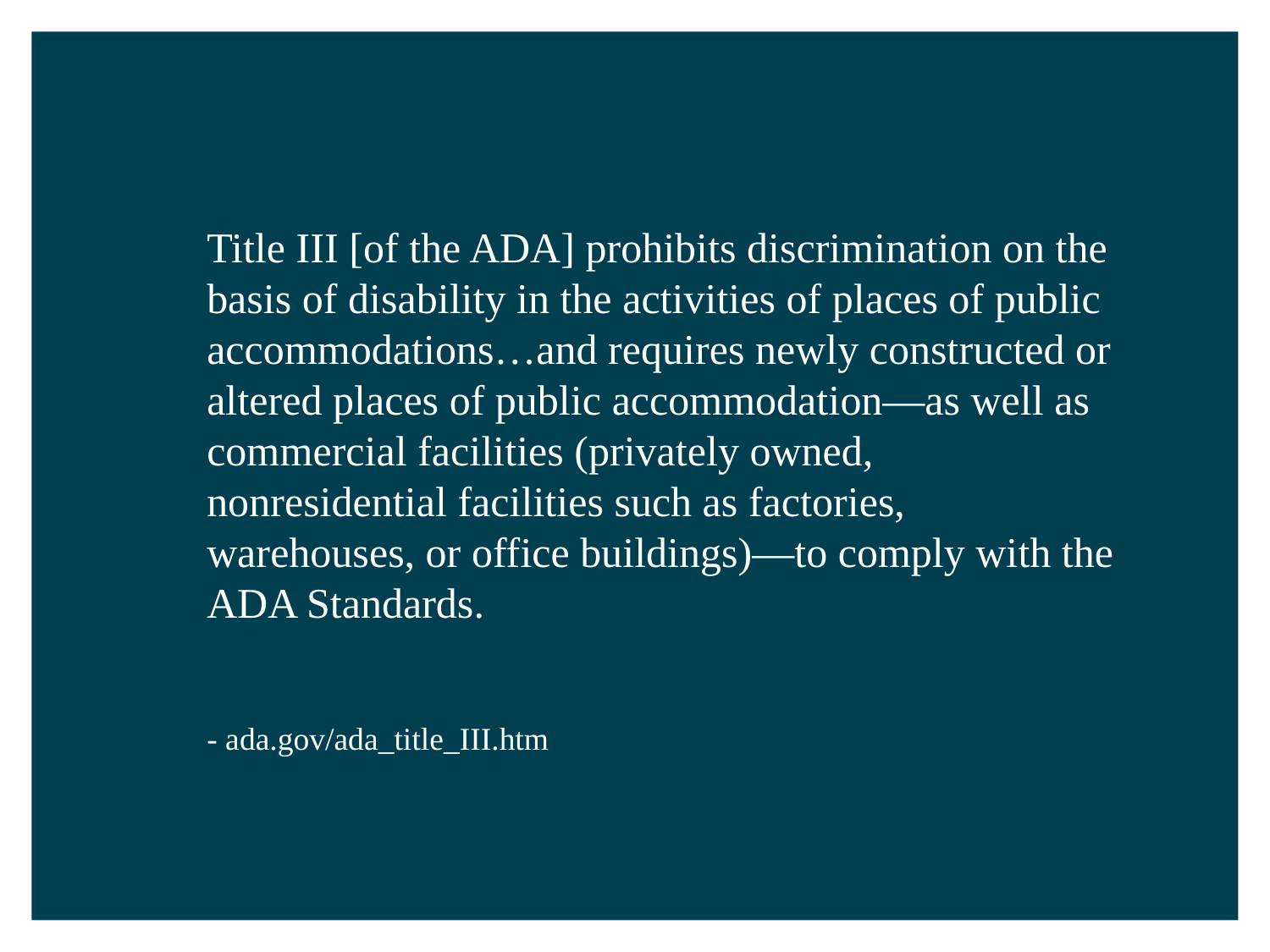

Title III [of the ADA] prohibits discrimination on the basis of disability in the activities of places of public accommodations…and requires newly constructed or altered places of public accommodation—as well as commercial facilities (privately owned, nonresidential facilities such as factories, warehouses, or office buildings)—to comply with the ADA Standards.
- ada.gov/ada_title_III.htm